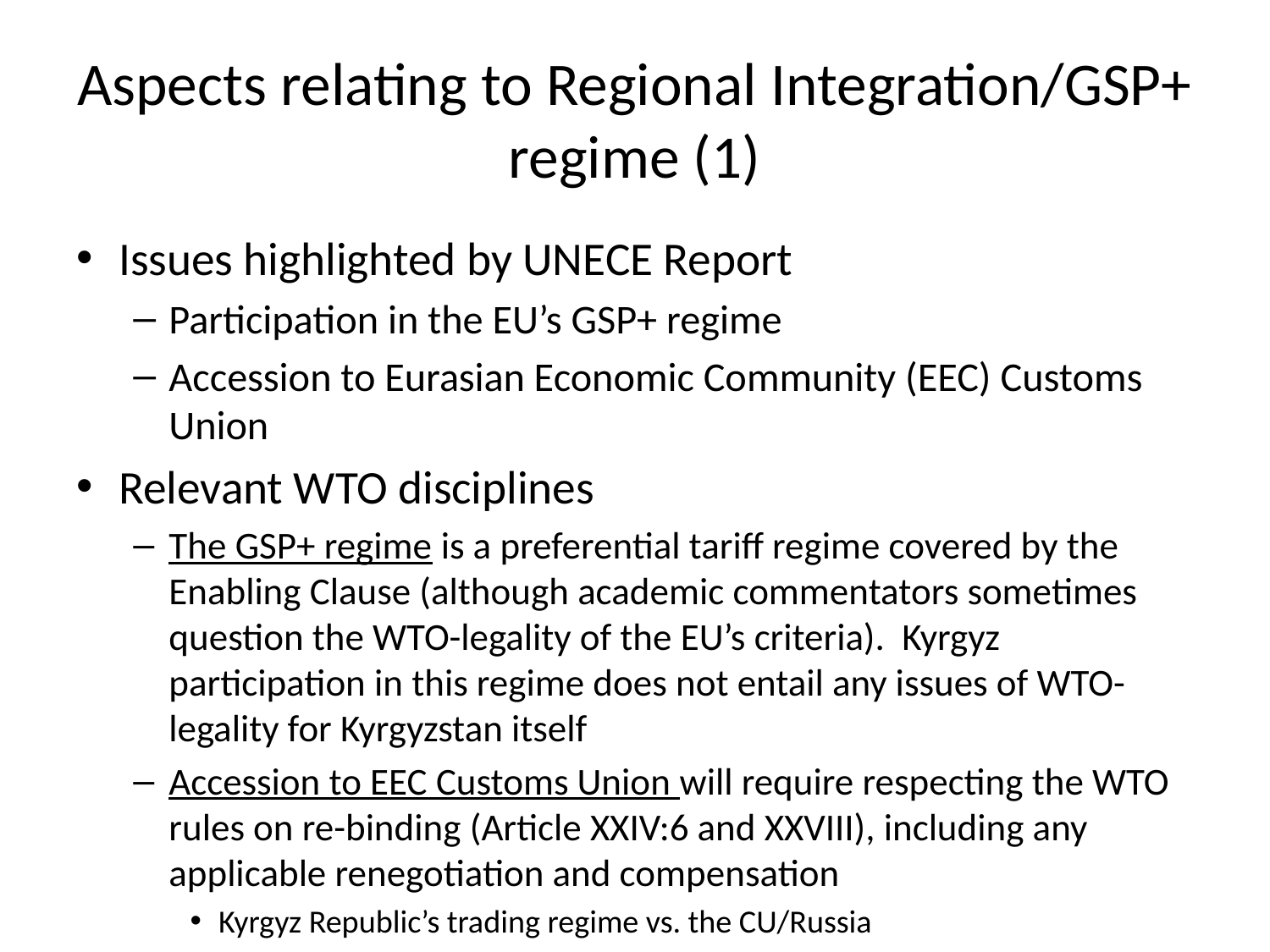

# Aspects relating to Regional Integration/GSP+ regime (1)
Issues highlighted by UNECE Report
Participation in the EU’s GSP+ regime
Accession to Eurasian Economic Community (EEC) Customs Union
Relevant WTO disciplines
The GSP+ regime is a preferential tariff regime covered by the Enabling Clause (although academic commentators sometimes question the WTO-legality of the EU’s criteria).  Kyrgyz participation in this regime does not entail any issues of WTO-legality for Kyrgyzstan itself
Accession to EEC Customs Union will require respecting the WTO rules on re-binding (Article XXIV:6 and XXVIII), including any applicable renegotiation and compensation
Kyrgyz Republic’s trading regime vs. the CU/Russia